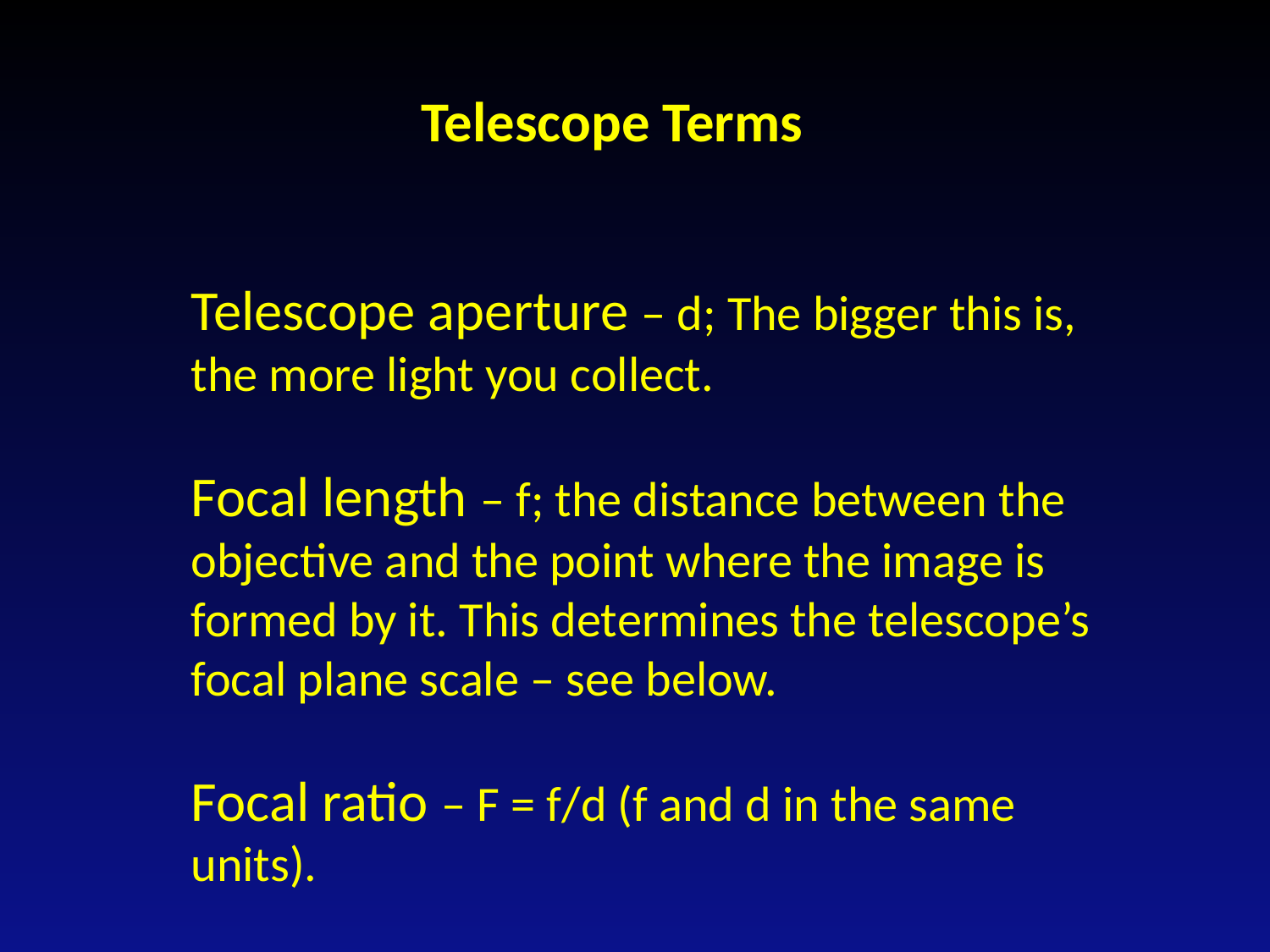

Telescope Terms
Telescope aperture – d; The bigger this is, the more light you collect.

Focal length – f; the distance between the objective and the point where the image is formed by it. This determines the telescope’s focal plane scale – see below.

Focal ratio – F = f/d (f and d in the same units).